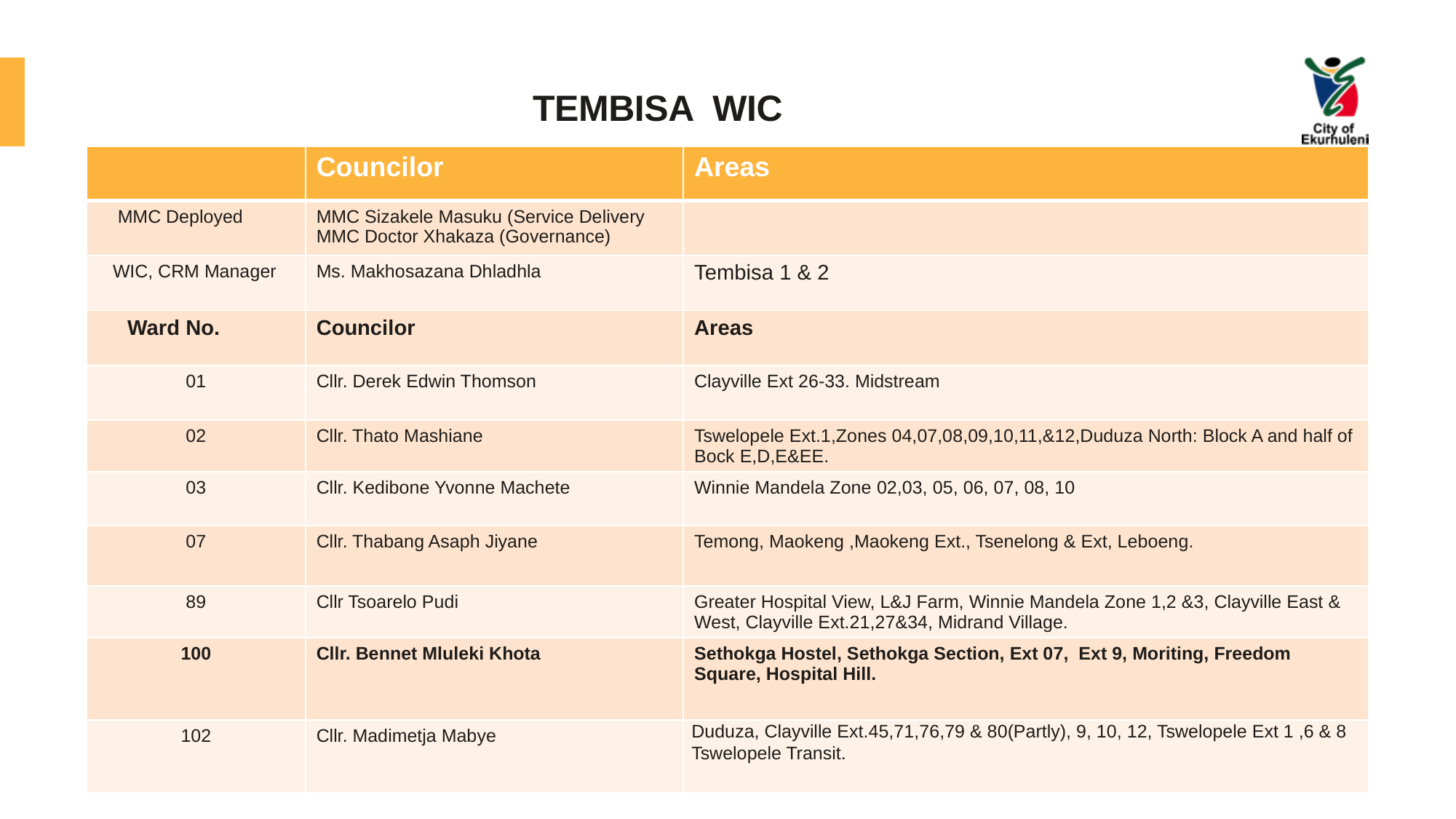

# TEMBISA  WIC
|  | Councilor | Areas |
| --- | --- | --- |
| MMC Deployed | MMC Sizakele Masuku (Service Delivery MMC Doctor Xhakaza (Governance) |  |
| WIC, CRM Manager | Ms. Makhosazana Dhladhla | Tembisa 1 & 2 |
| Ward No. | Councilor | Areas |
| 01 | Cllr. Derek Edwin Thomson | Clayville Ext 26-33. Midstream |
| 02 | Cllr. Thato Mashiane | Tswelopele Ext.1,Zones 04,07,08,09,10,11,&12,Duduza North: Block A and half of Bock E,D,E&EE. |
| 03 | Cllr. Kedibone Yvonne Machete | Winnie Mandela Zone 02,03, 05, 06, 07, 08, 10 |
| 07 | Cllr. Thabang Asaph Jiyane | Temong, Maokeng ,Maokeng Ext., Tsenelong & Ext, Leboeng. |
| 89 | Cllr Tsoarelo Pudi | Greater Hospital View, L&J Farm, Winnie Mandela Zone 1,2 &3, Clayville East & West, Clayville Ext.21,27&34, Midrand Village. |
| 100 | Cllr. Bennet Mluleki Khota | Sethokga Hostel, Sethokga Section, Ext 07,  Ext 9, Moriting, Freedom Square, Hospital Hill. |
| 102 | Cllr. Madimetja Mabye | Duduza, Clayville Ext.45,71,76,79 & 80(Partly), 9, 10, 12, Tswelopele Ext 1 ,6 & 8 Tswelopele Transit. |